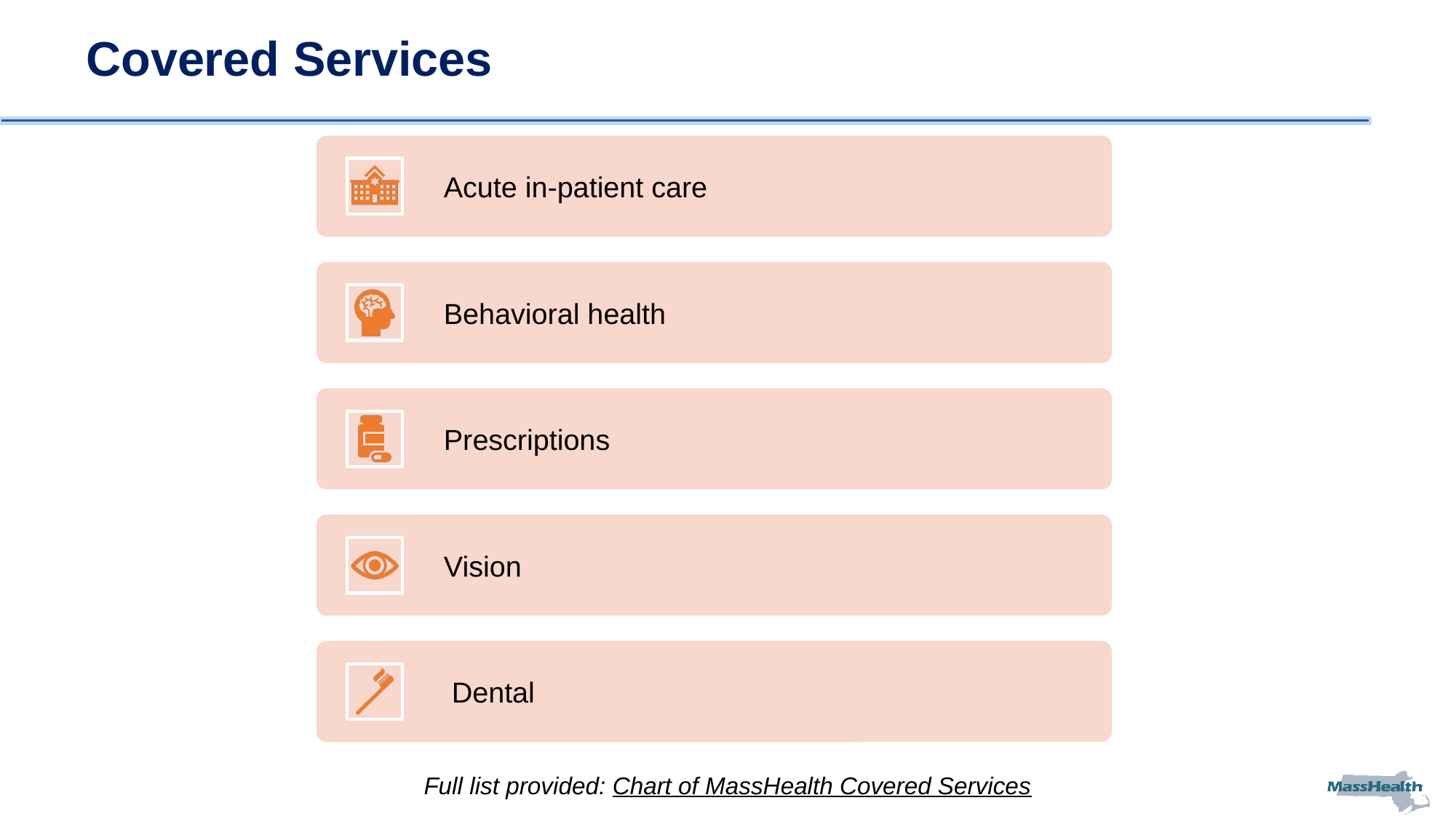

# Covered Services
Acute in-patient care
Behavioral health
Prescriptions
Vision
 Dental
Full list provided: Chart of MassHealth Covered Services